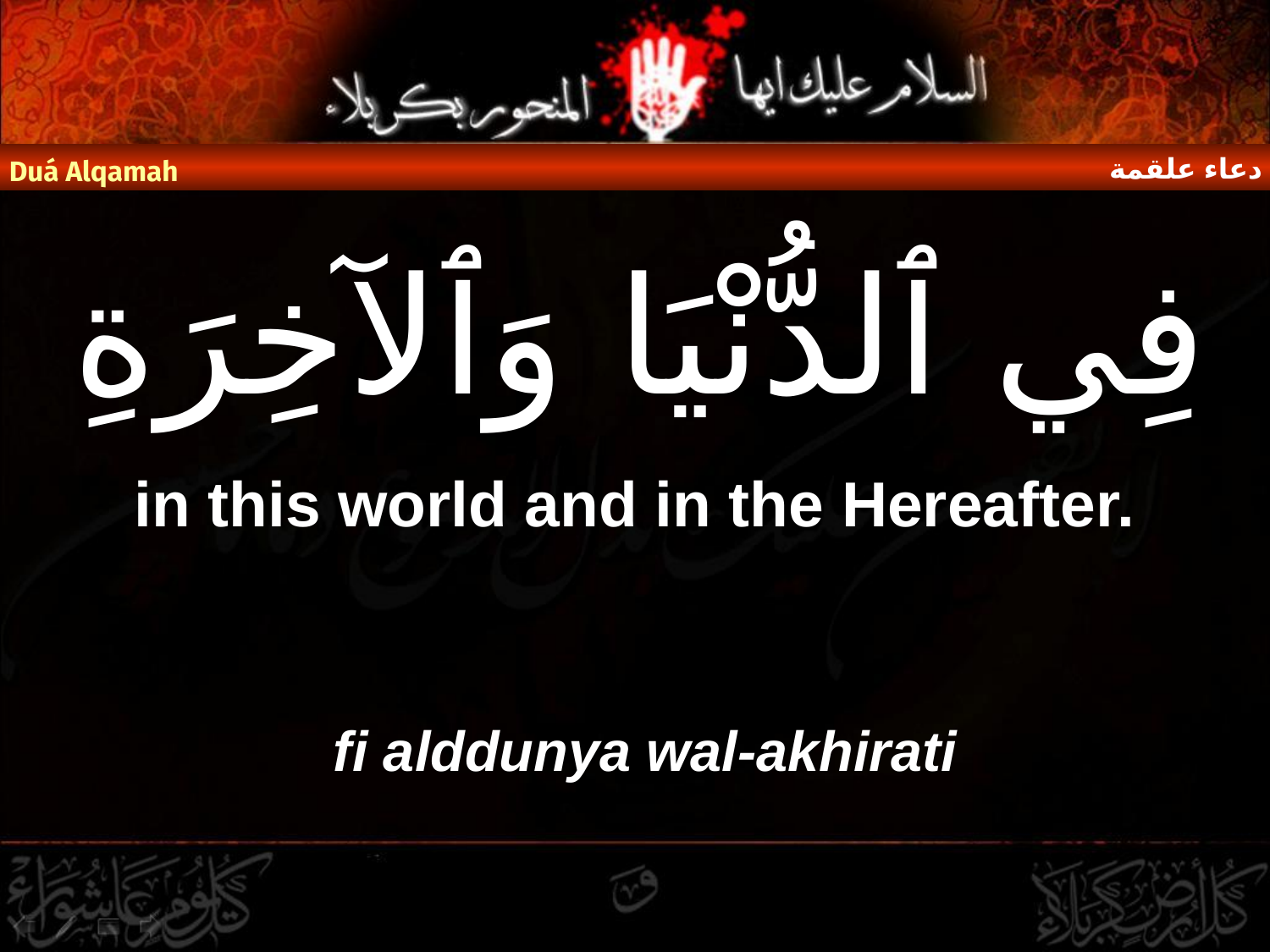

دعاء علقمة
Duá Alqamah
# فِي ٱلدُّنْيَا وَٱلآخِرَةِ
in this world and in the Hereafter.
fi alddunya wal-akhirati